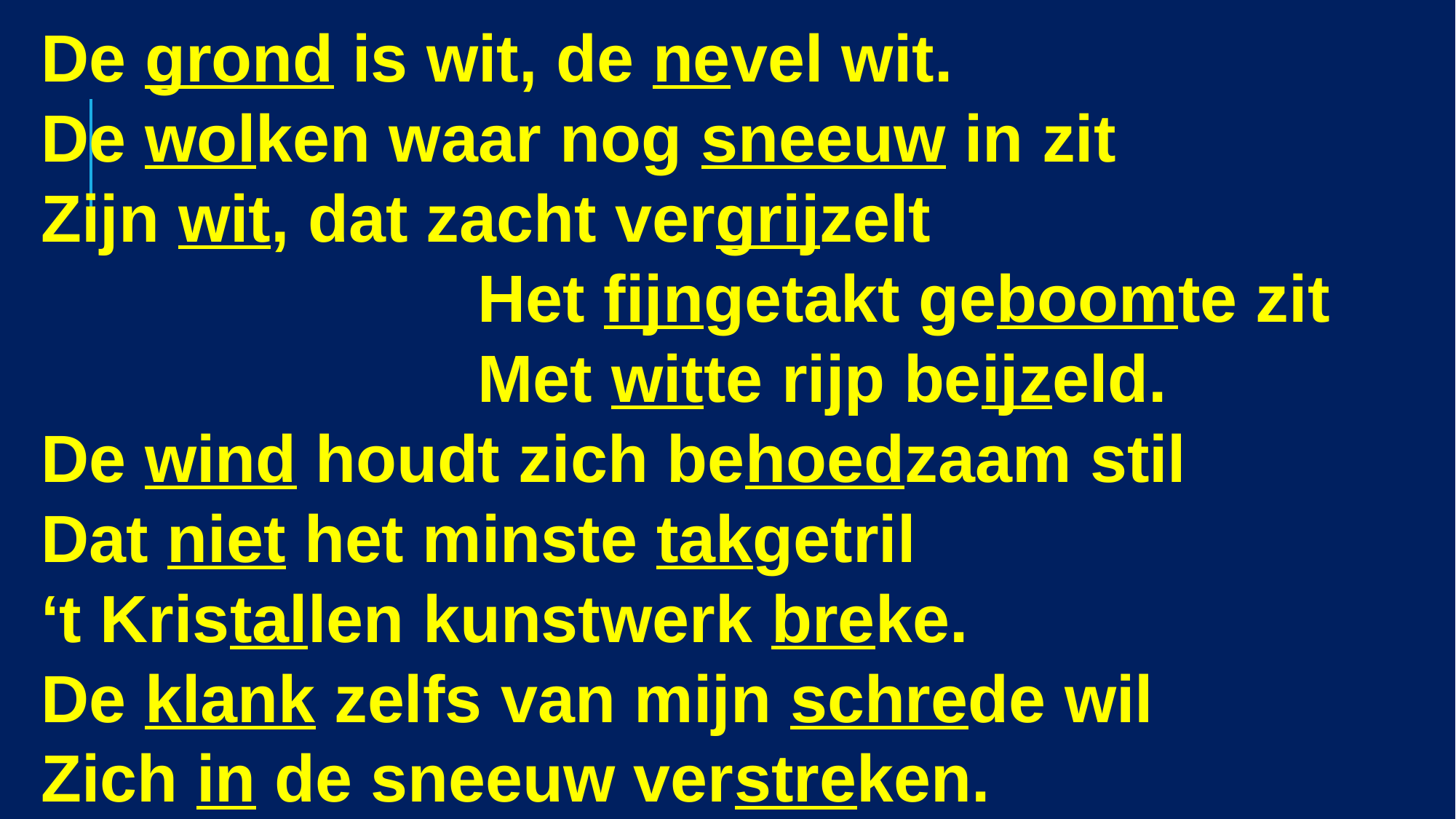

De grond is wit, de nevel wit.
De wolken waar nog sneeuw in zit
Zijn wit, dat zacht vergrijzelt
				Het fijngetakt geboomte zit
				Met witte rijp beijzeld.
De wind houdt zich behoedzaam stil
Dat niet het minste takgetril
‘t Kristallen kunstwerk breke.
De klank zelfs van mijn schrede wil
Zich in de sneeuw verstreken.